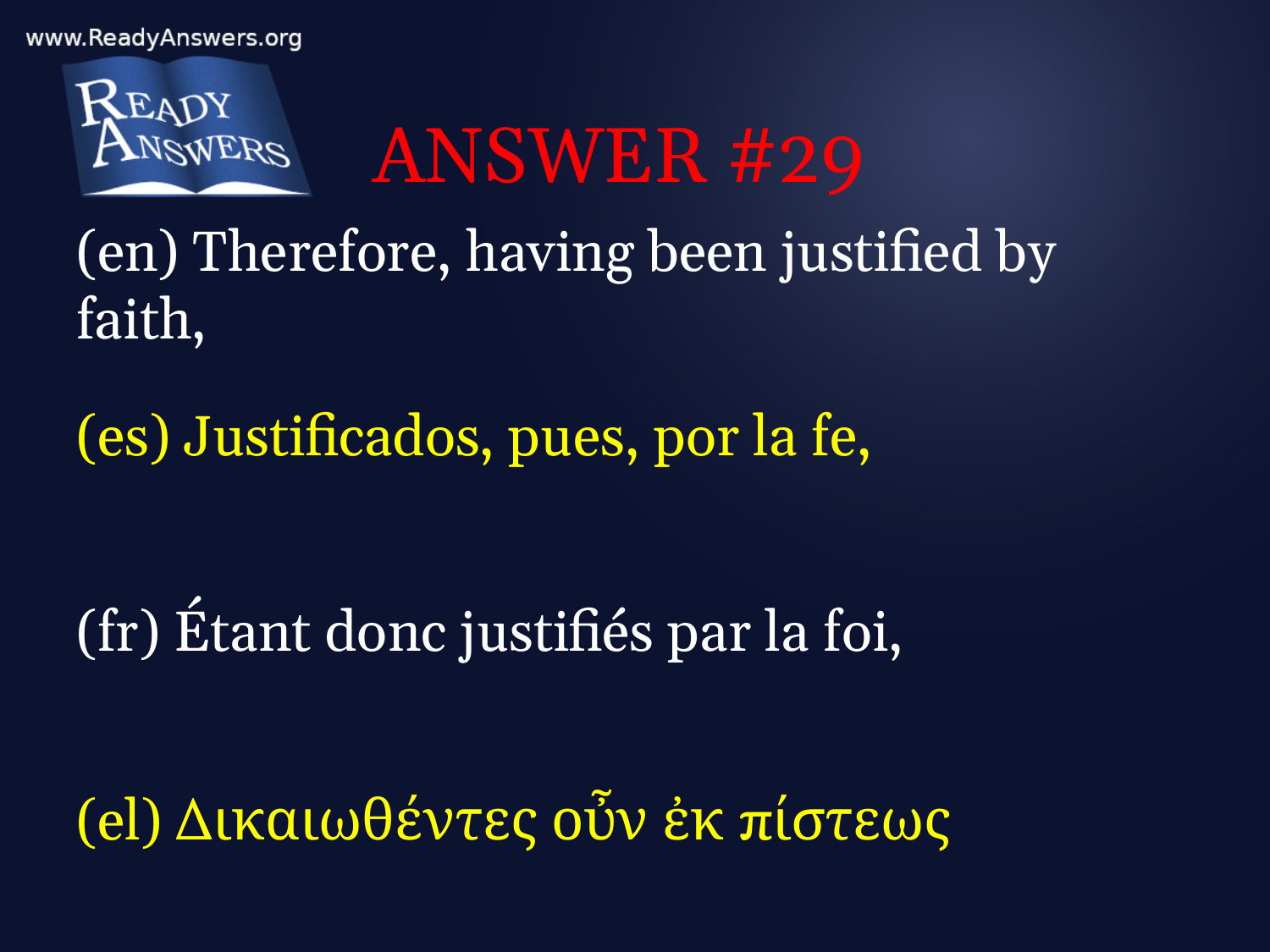

# ANSWER #29
(en) Therefore, having been justified by faith,
(es) Justificados, pues, por la fe,
(fr) Étant donc justifiés par la foi,
(el) Δικαιωθέντες οὖν ἐκ πίστεως